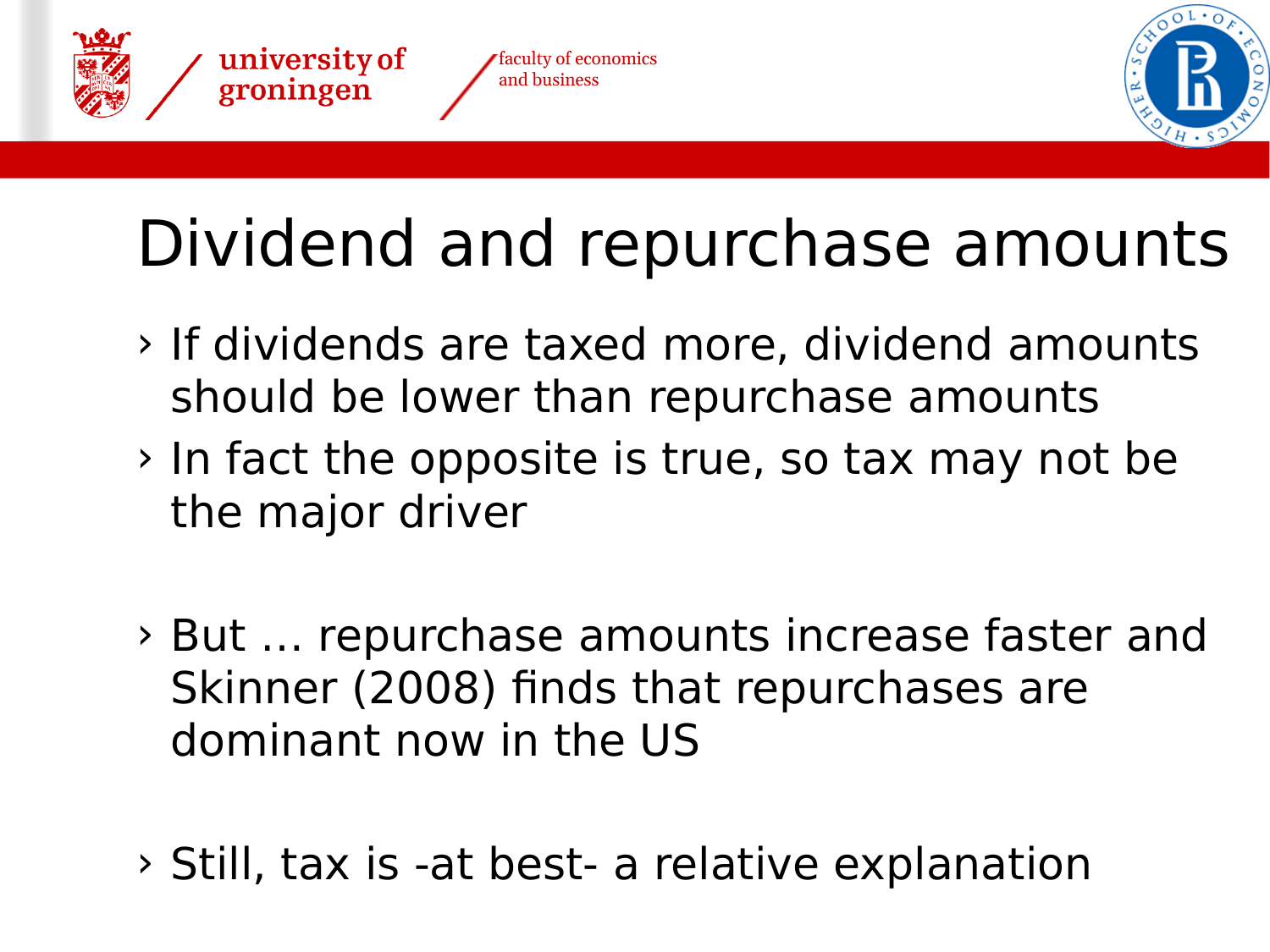

# Dividend and repurchase amounts
If dividends are taxed more, dividend amounts should be lower than repurchase amounts
In fact the opposite is true, so tax may not be the major driver

But … repurchase amounts increase faster and Skinner (2008) finds that repurchases are dominant now in the US

Still, tax is -at best- a relative explanation